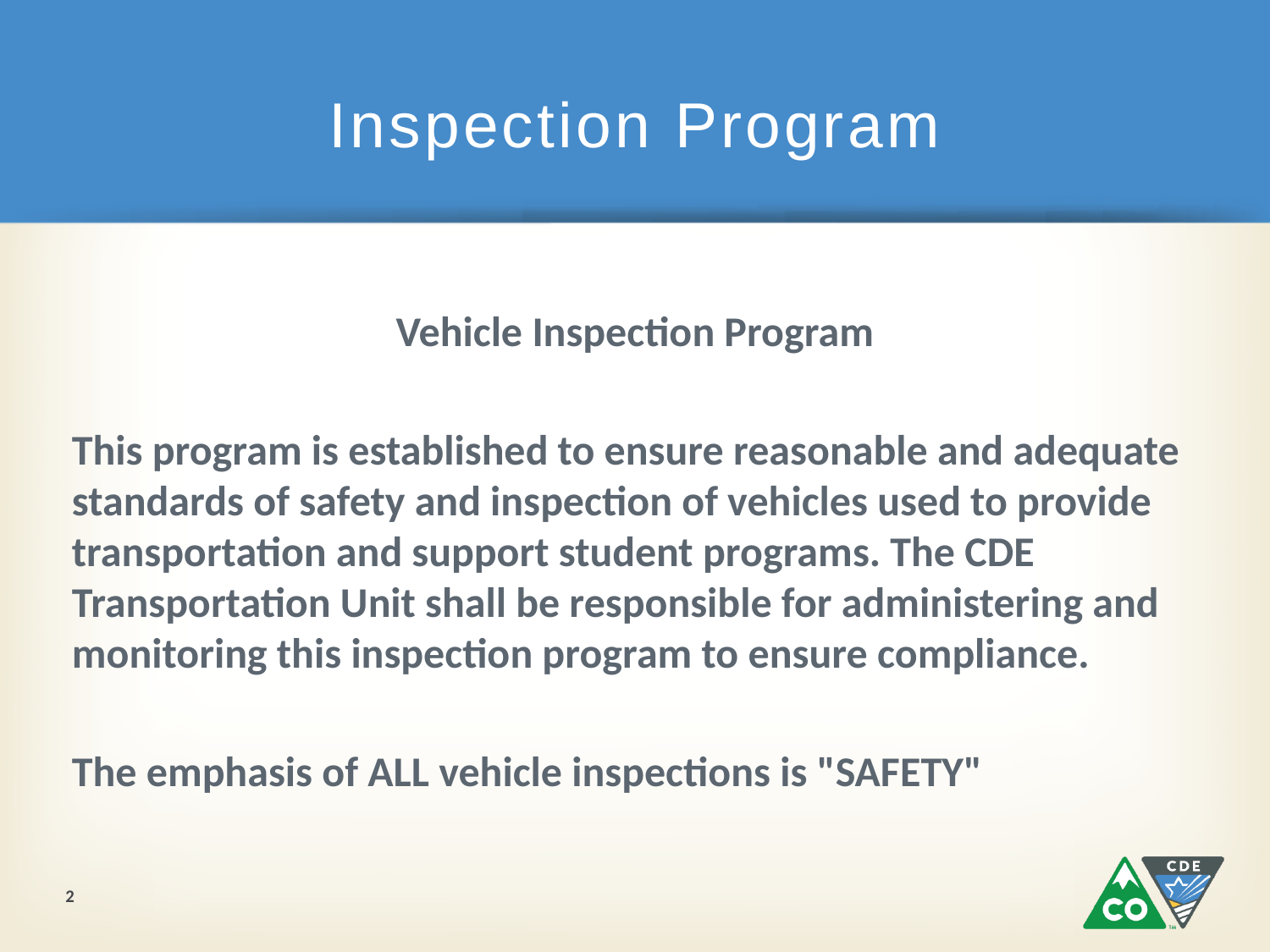

# Inspection Program

Vehicle Inspection Program

This program is established to ensure reasonable and adequate standards of safety and inspection of vehicles used to provide transportation and support student programs. The CDE Transportation Unit shall be responsible for administering and monitoring this inspection program to ensure compliance.

The emphasis of ALL vehicle inspections is "SAFETY"
2